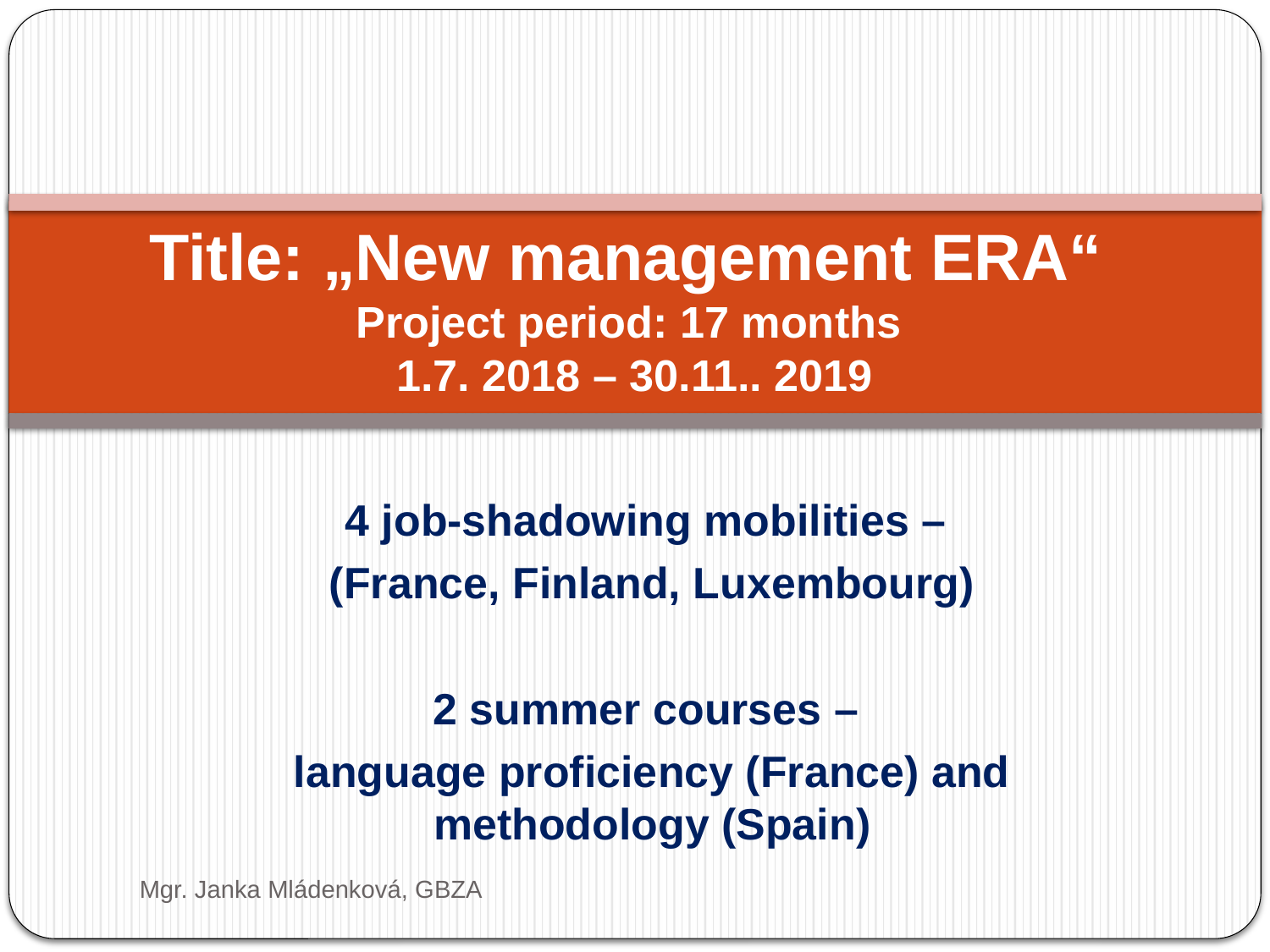

# Title: „New management ERA“ Project period: 17 months 1.7. 2018 – 30.11.. 2019
4 job-shadowing mobilities –
(France, Finland, Luxembourg)

2 summer courses –
language proficiency (France) and methodology (Spain)

Mgr. Janka Mládenková, GBZA